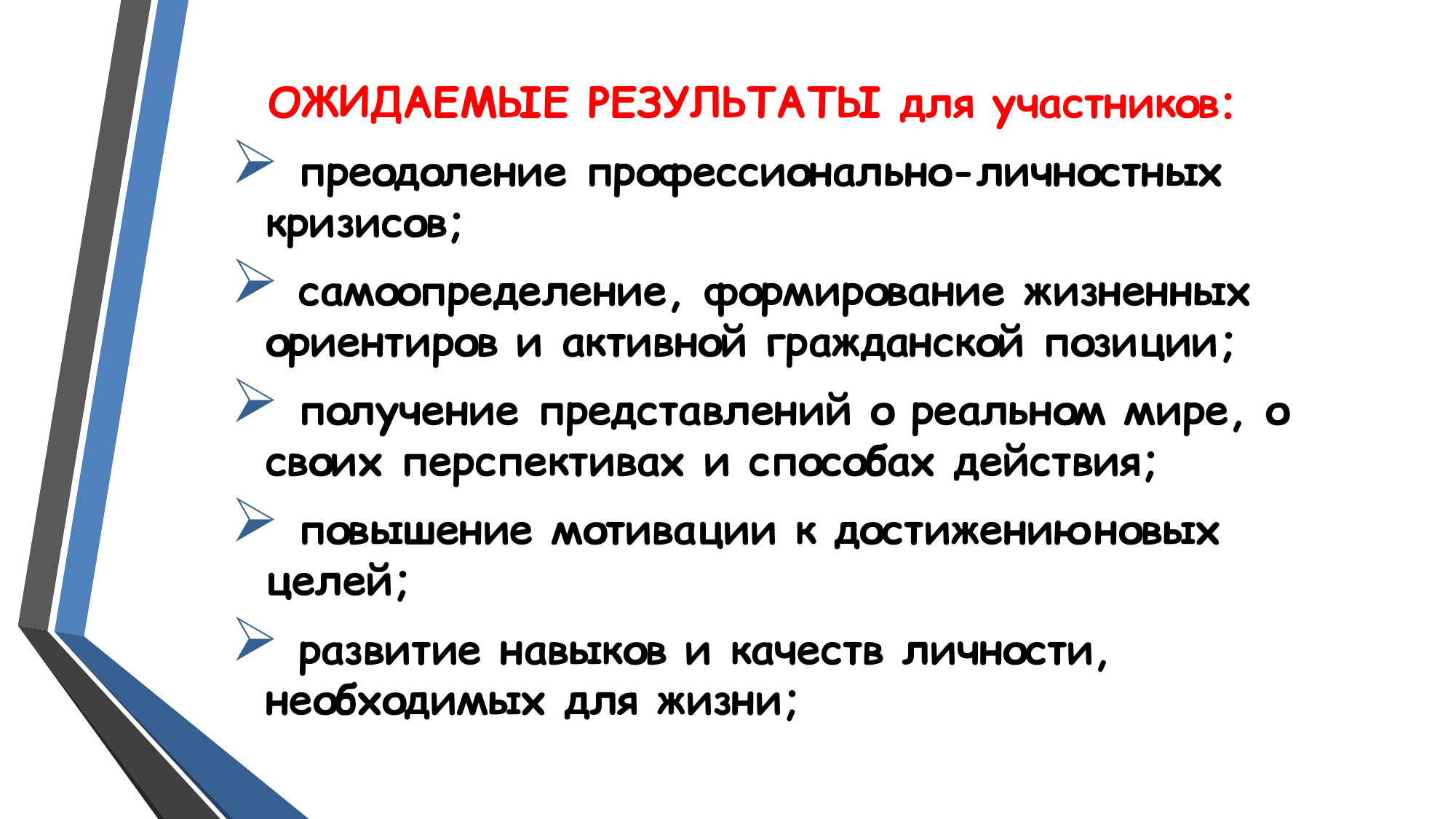

ОЖИДАЕМЫЕ РЕЗУЛЬТАТЫ для участников:
 преодоление профессионально-личностных кризисов;
 самоопределение, формирование жизненных ориентиров и активной гражданской позиции;
 получение представлений о реальном мире, о своих перспективах и способах действия;
 повышение мотивации к достижению новых целей;
 развитие навыков и качеств личности, необходимых для жизни;